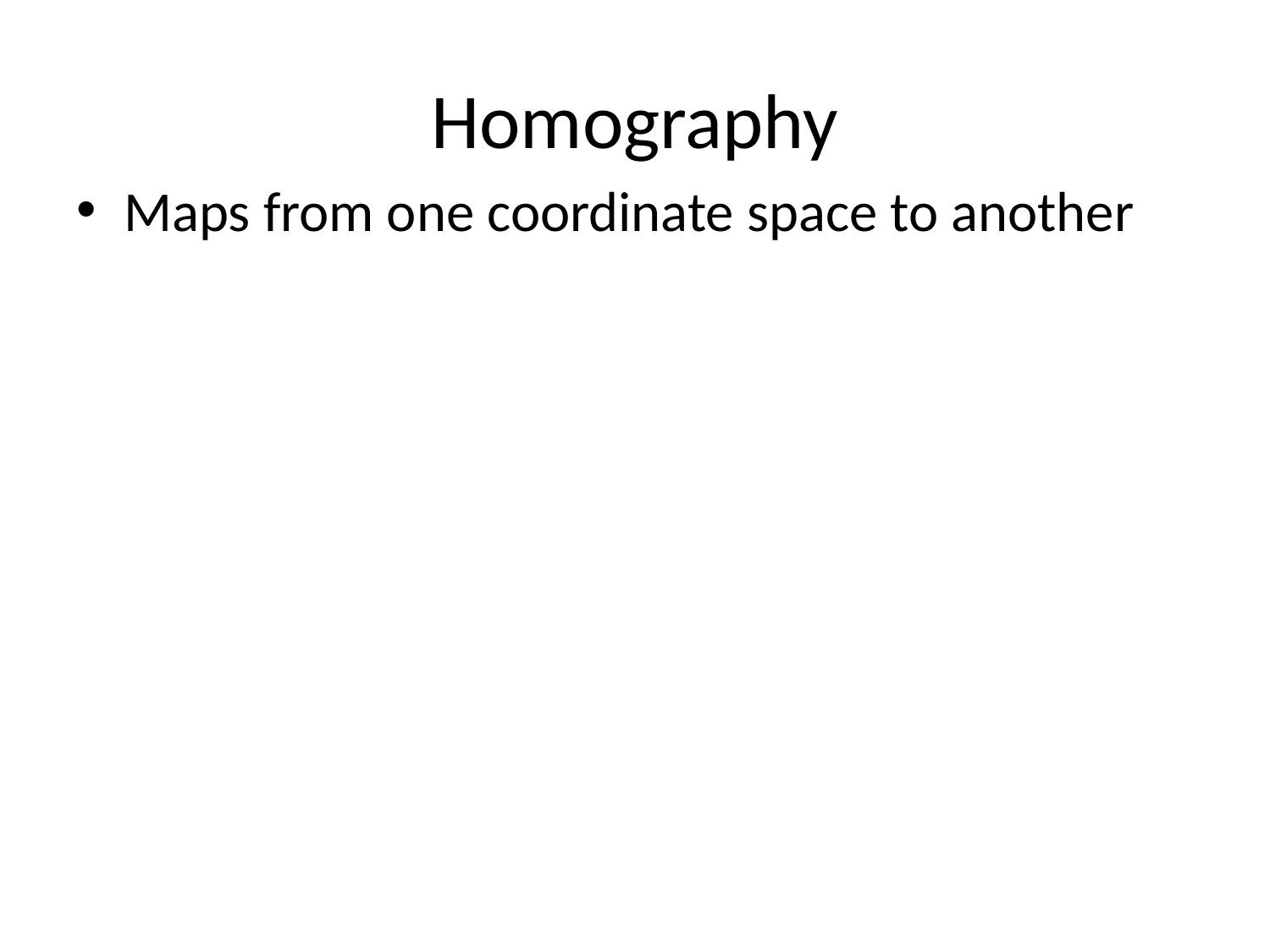

# Homography
Maps from one coordinate space to another